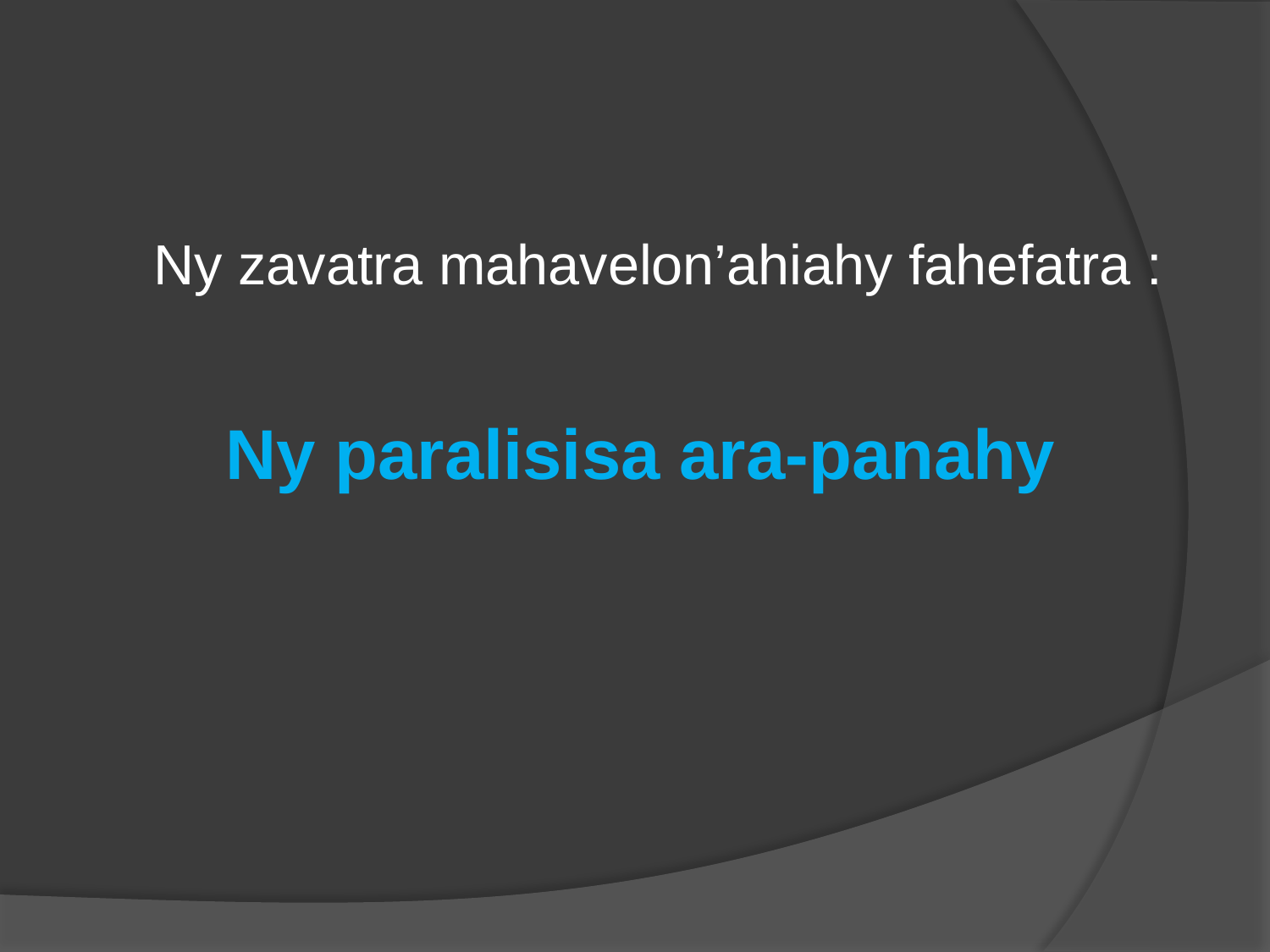

Ny zavatra mahavelon’ahiahy fahefatra :

Ny paralisisa ara-panahy